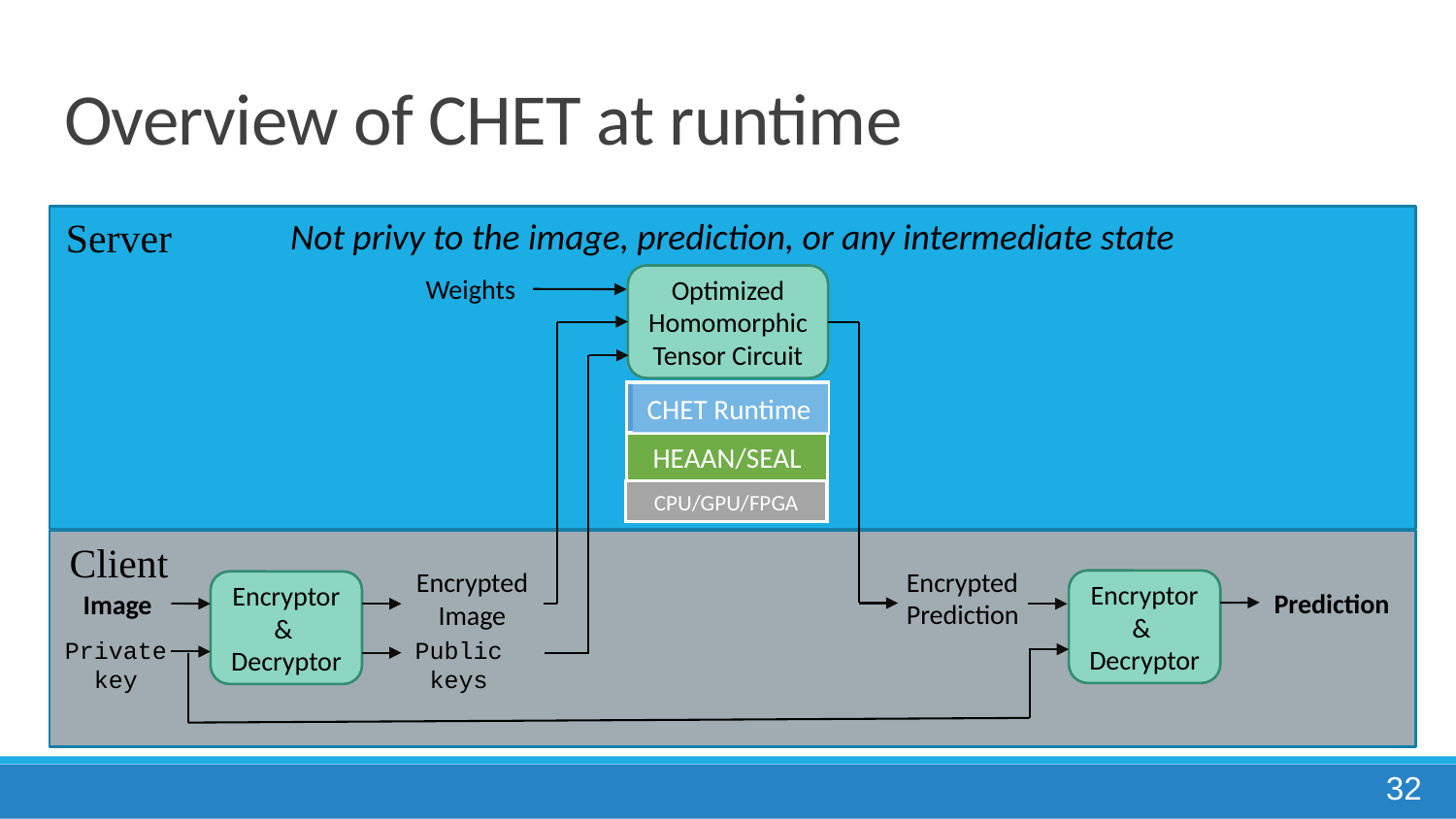

# Overview of CHET at runtime
Server

Not privy to the image, prediction, or any intermediate state
Weights
Optimized Homomorphic Tensor Circuit

CHET Runtime
HEAAN/SEAL
CPU/GPU/FPGA
Client

Encrypted Prediction
Encrypted Image
Encryptor
&
Decryptor
Encryptor
&
Decryptor
Prediction
Image
Public keys
Private key
32